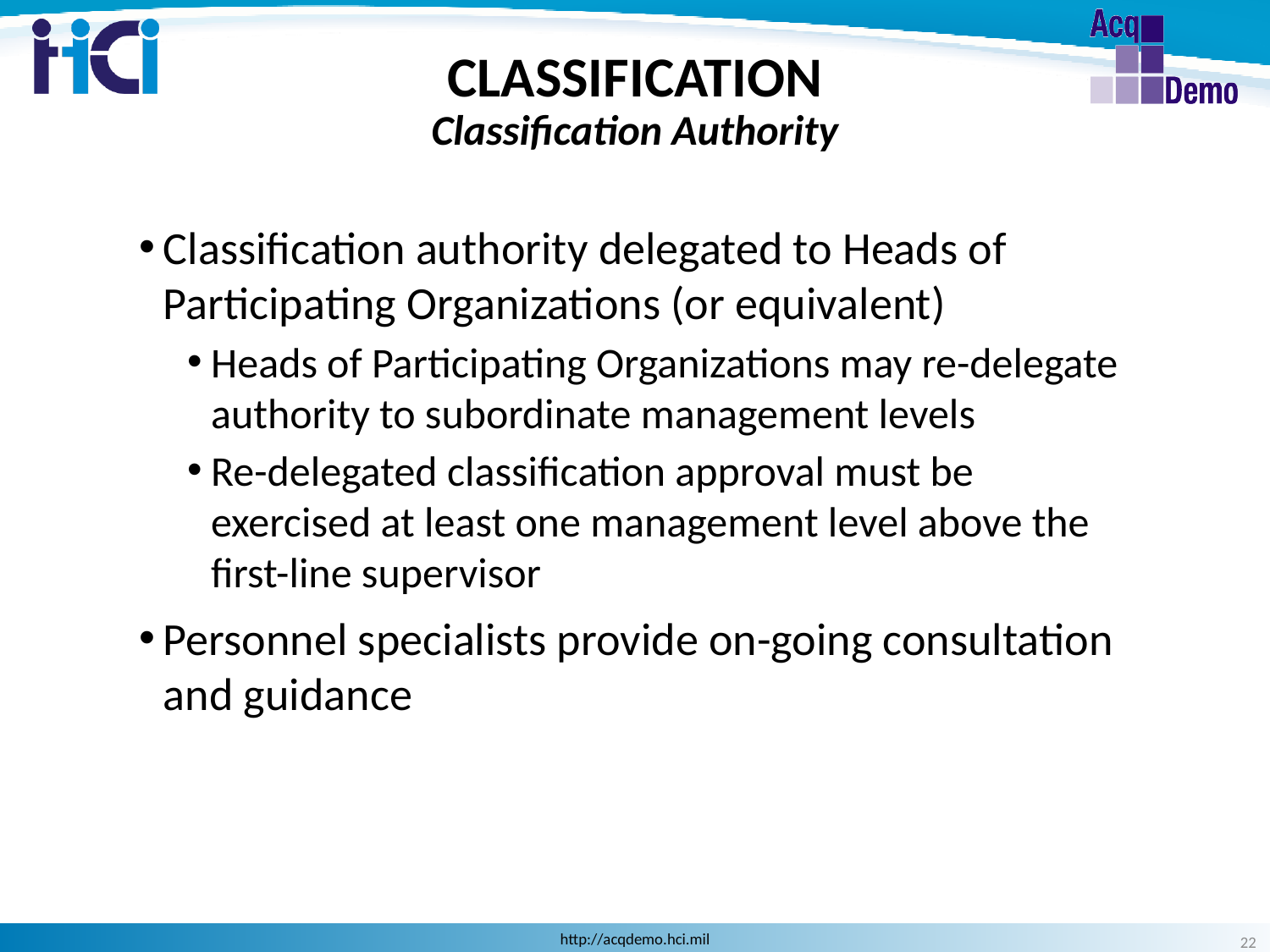

CLASSIFICATION
Classification Authority
Classification authority delegated to Heads of Participating Organizations (or equivalent)
Heads of Participating Organizations may re-delegate authority to subordinate management levels
Re-delegated classification approval must be exercised at least one management level above the first-line supervisor
Personnel specialists provide on-going consultation and guidance
22